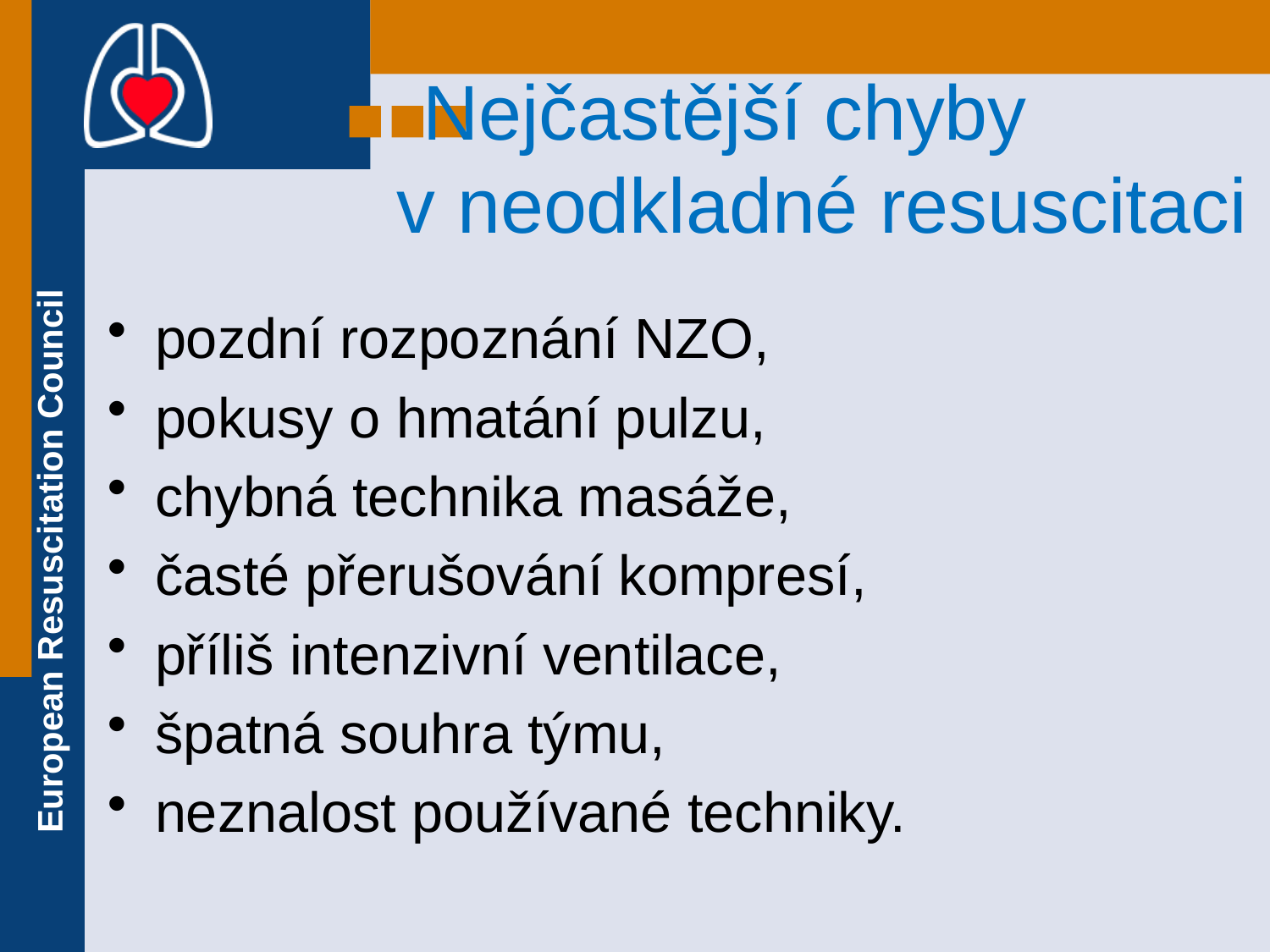

# Nejčastější chyby v neodkladné resuscitaci
pozdní rozpoznání NZO,
pokusy o hmatání pulzu,
chybná technika masáže,
časté přerušování kompresí,
příliš intenzivní ventilace,
špatná souhra týmu,
neznalost používané techniky.